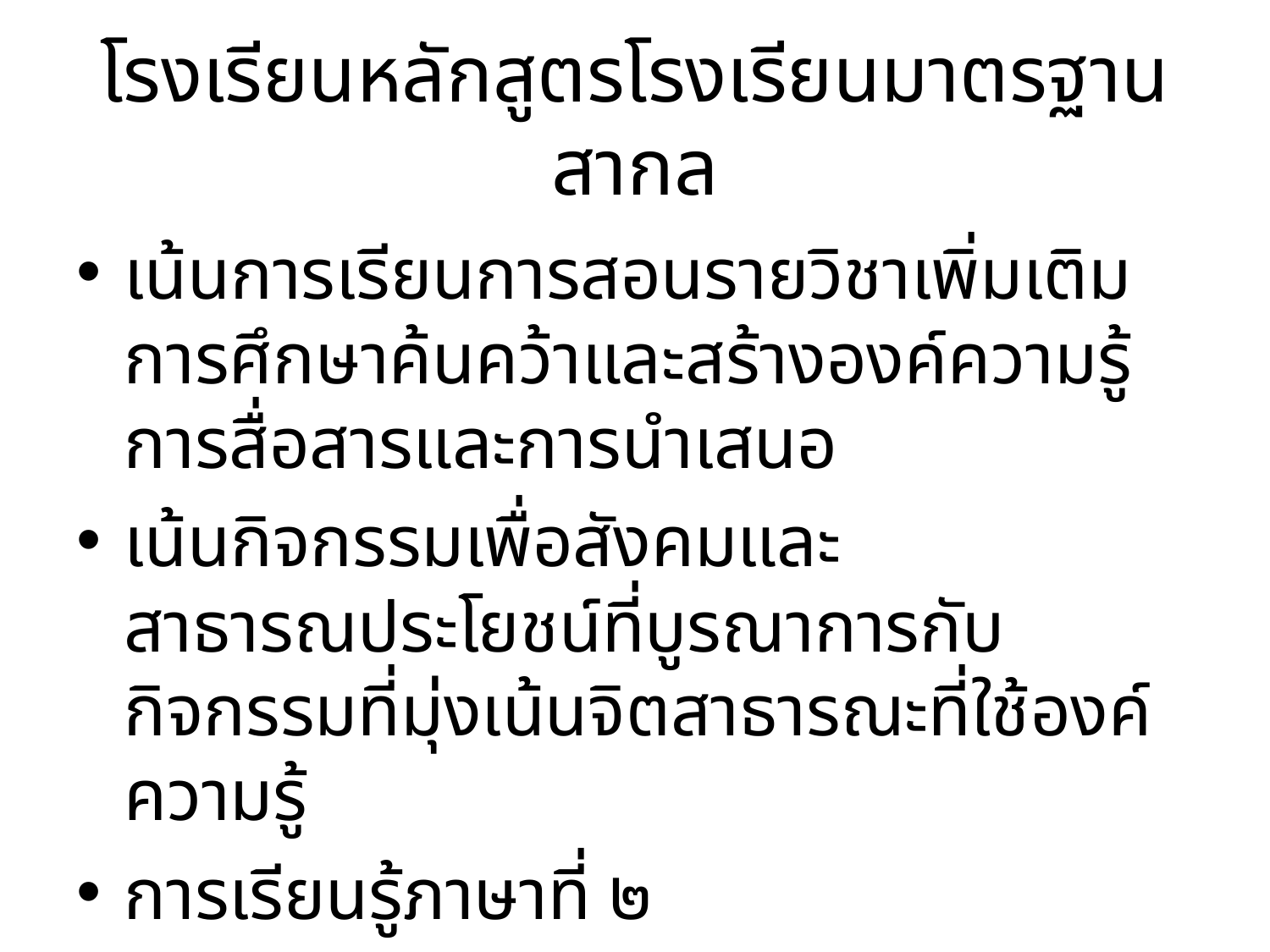

# โรงเรียนหลักสูตรโรงเรียนมาตรฐานสากล
เน้นการเรียนการสอนรายวิชาเพิ่มเติม
การศึกษาค้นคว้าและสร้างองค์ความรู้
การสื่อสารและการนำเสนอ
เน้นกิจกรรมเพื่อสังคมและสาธารณประโยชน์ที่บูรณาการกับกิจกรรมที่มุ่งเน้นจิตสาธารณะที่ใช้องค์ความรู้
การเรียนรู้ภาษาที่ ๒